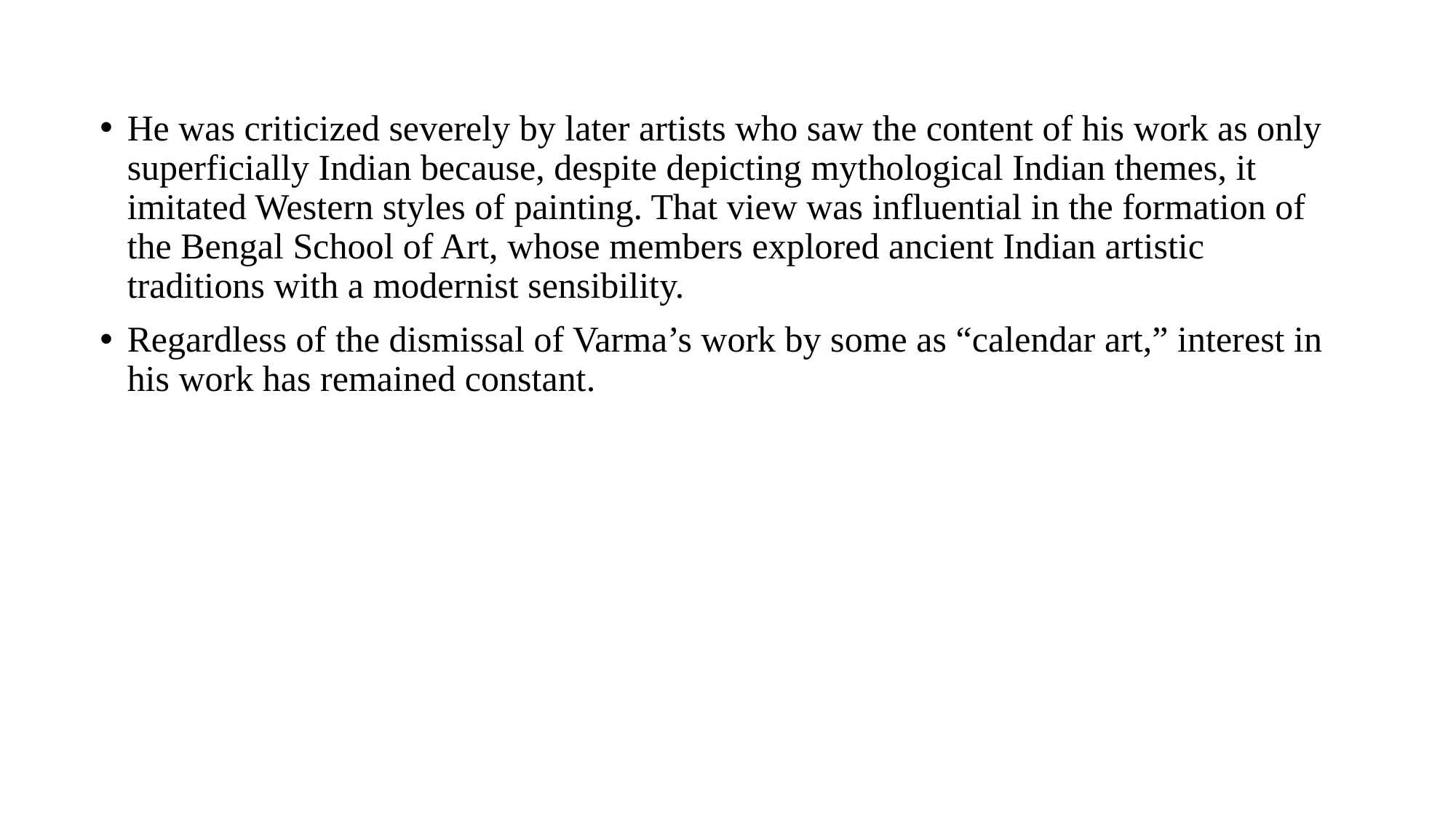

He was criticized severely by later artists who saw the content of his work as only superficially Indian because, despite depicting mythological Indian themes, it imitated Western styles of painting. That view was influential in the formation of the Bengal School of Art, whose members explored ancient Indian artistic traditions with a modernist sensibility.
Regardless of the dismissal of Varma’s work by some as “calendar art,” interest in his work has remained constant.